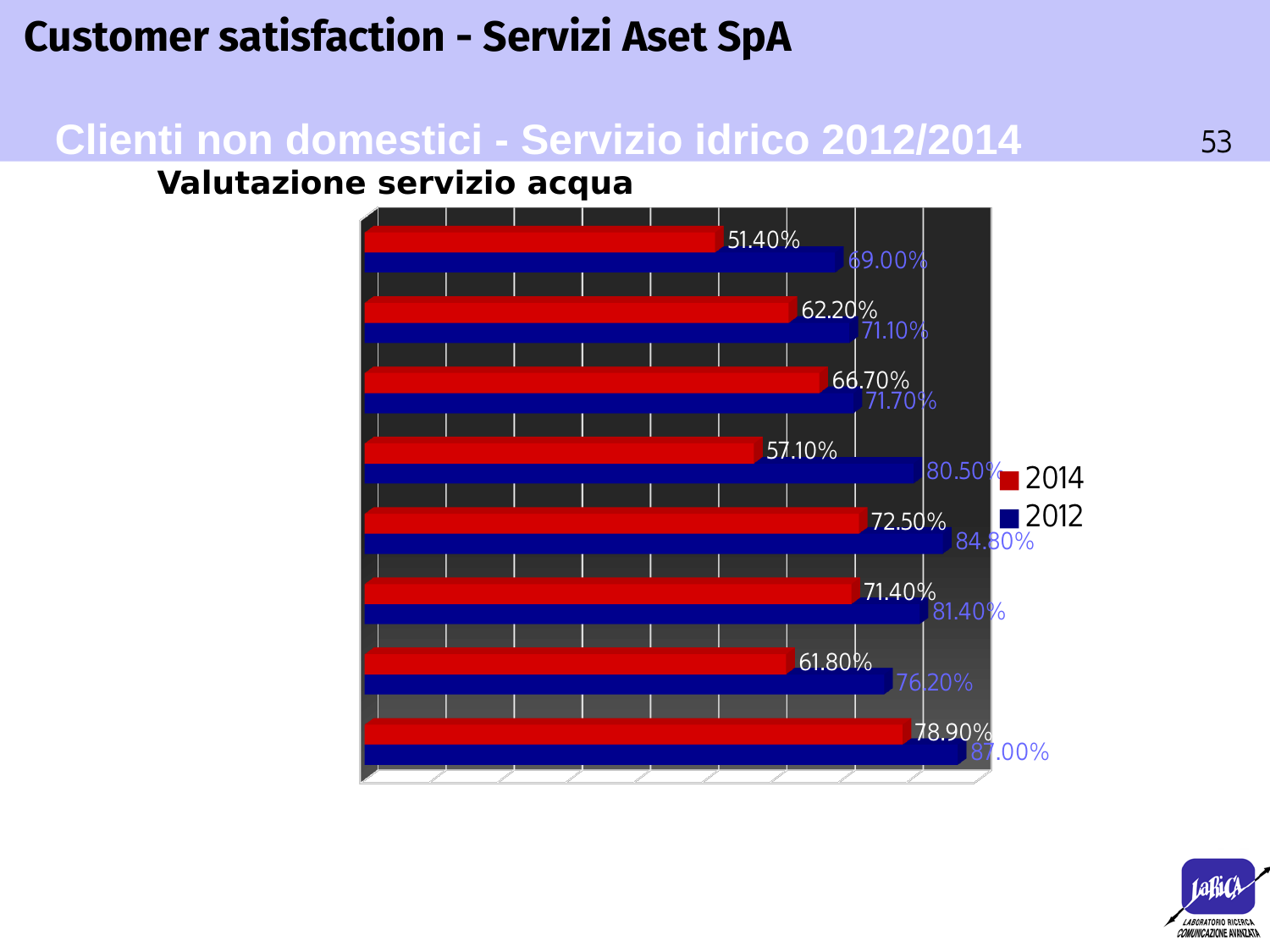

Clienti non domestici - Servizio idrico 2012/2014
Valutazione servizio acqua

[unsupported chart]